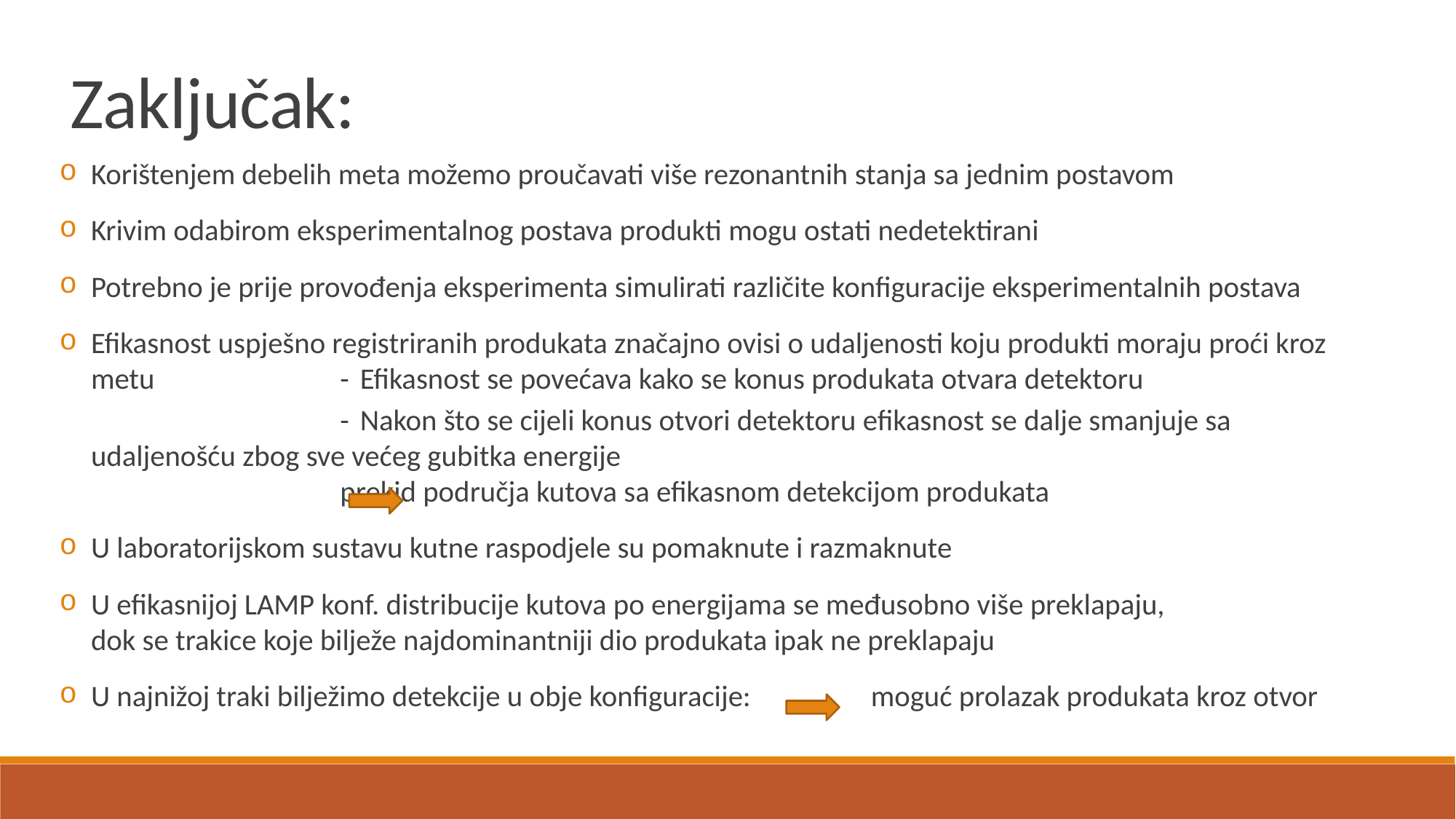

Zaključak:
Korištenjem debelih meta možemo proučavati više rezonantnih stanja sa jednim postavom
Krivim odabirom eksperimentalnog postava produkti mogu ostati nedetektirani
Potrebno je prije provođenja eksperimenta simulirati različite konfiguracije eksperimentalnih postava
Efikasnost uspješno registriranih produkata značajno ovisi o udaljenosti koju produkti moraju proći kroz metu	- 	Efikasnost se povećava kako se konus produkata otvara detektoru
	- 	Nakon što se cijeli konus otvori detektoru efikasnost se dalje smanjuje sa 			udaljenošću zbog sve većeg gubitka energije
			prekid područja kutova sa efikasnom detekcijom produkata
U laboratorijskom sustavu kutne raspodjele su pomaknute i razmaknute
U efikasnijoj LAMP konf. distribucije kutova po energijama se međusobno više preklapaju,
dok se trakice koje bilježe najdominantniji dio produkata ipak ne preklapaju
U najnižoj traki bilježimo detekcije u obje konfiguracije:	moguć prolazak produkata kroz otvor